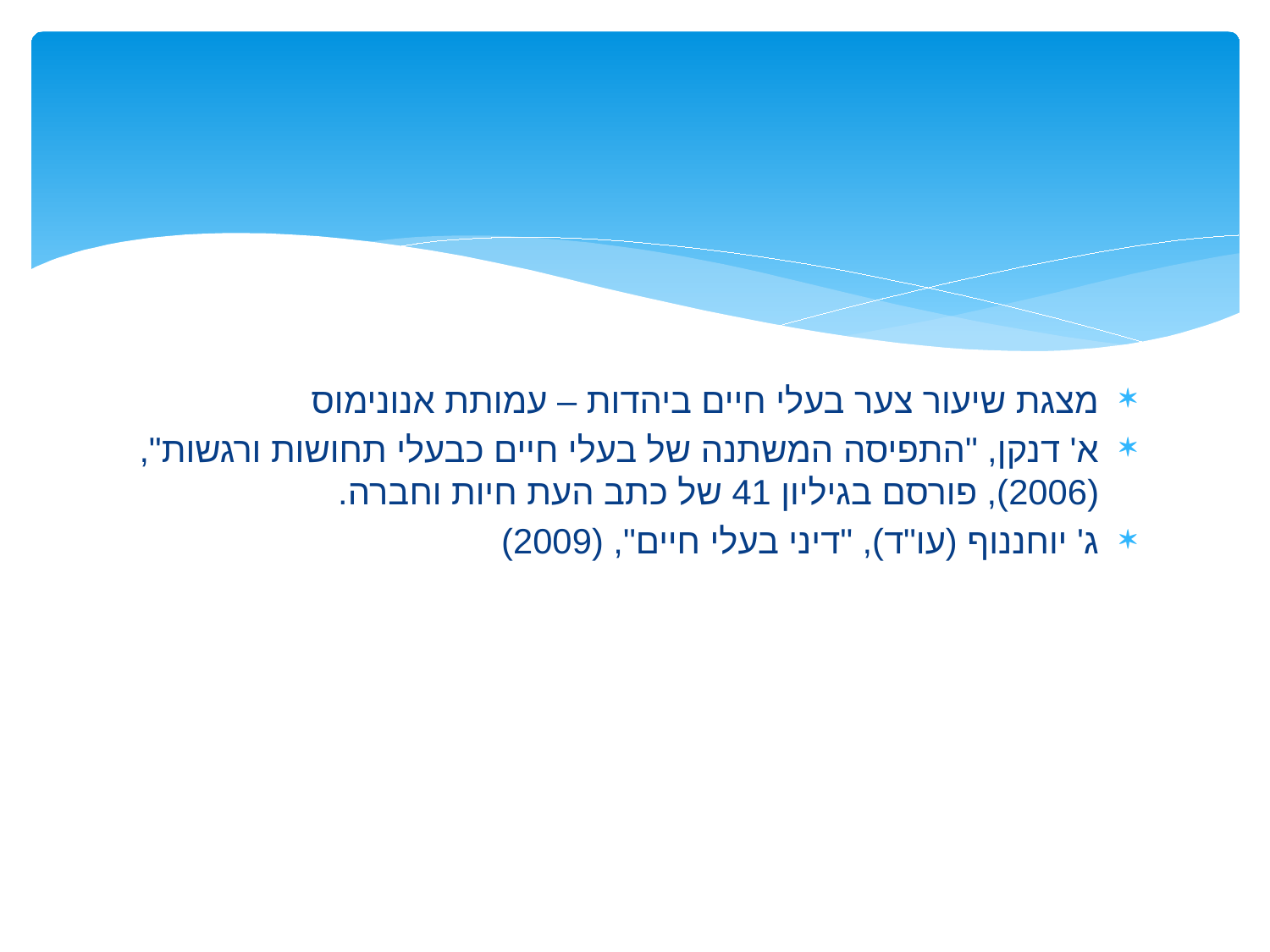

#
מצגת שיעור צער בעלי חיים ביהדות – עמותת אנונימוס
א' דנקן, "התפיסה המשתנה של בעלי חיים כבעלי תחושות ורגשות", (2006), פורסם בגיליון 41 של כתב העת חיות וחברה.
ג' יוחננוף (עו"ד), "דיני בעלי חיים", (2009)